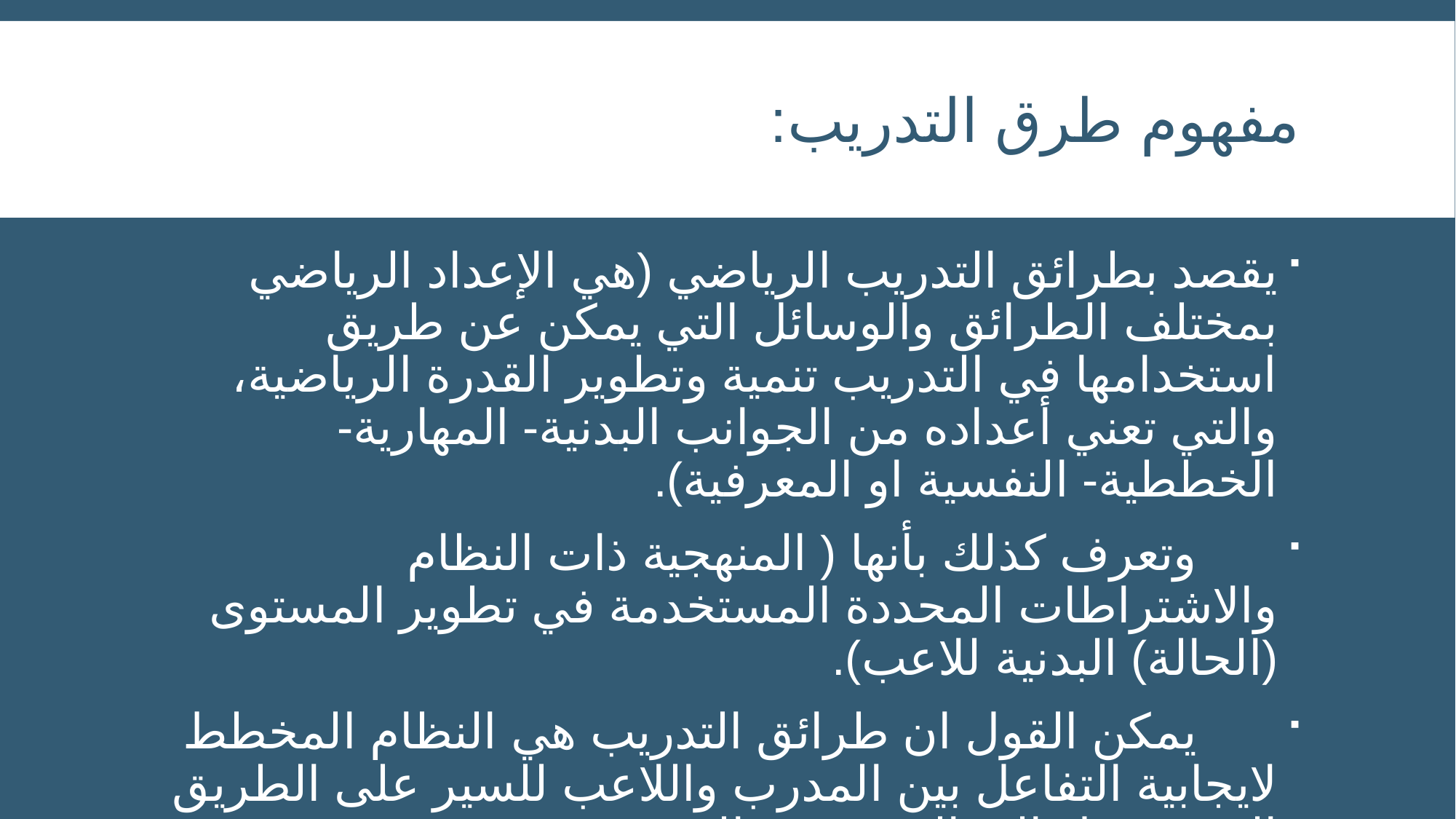

# مفهوم طرق التدريب:
يقصد بطرائق التدريب الرياضي (هي الإعداد الرياضي بمختلف الطرائق والوسائل التي يمكن عن طريق استخدامها في التدريب تنمية وتطوير القدرة الرياضية، والتي تعني أعداده من الجوانب البدنية- المهارية- الخططية- النفسية او المعرفية).
      وتعرف كذلك بأنها ( المنهجية ذات النظام والاشتراطات المحددة المستخدمة في تطوير المستوى (الحالة) البدنية للاعب).
      يمكن القول ان طرائق التدريب هي النظام المخطط لايجابية التفاعل بين المدرب واللاعب للسير على الطريق الذي يوصل الى الهدف من التدريب.